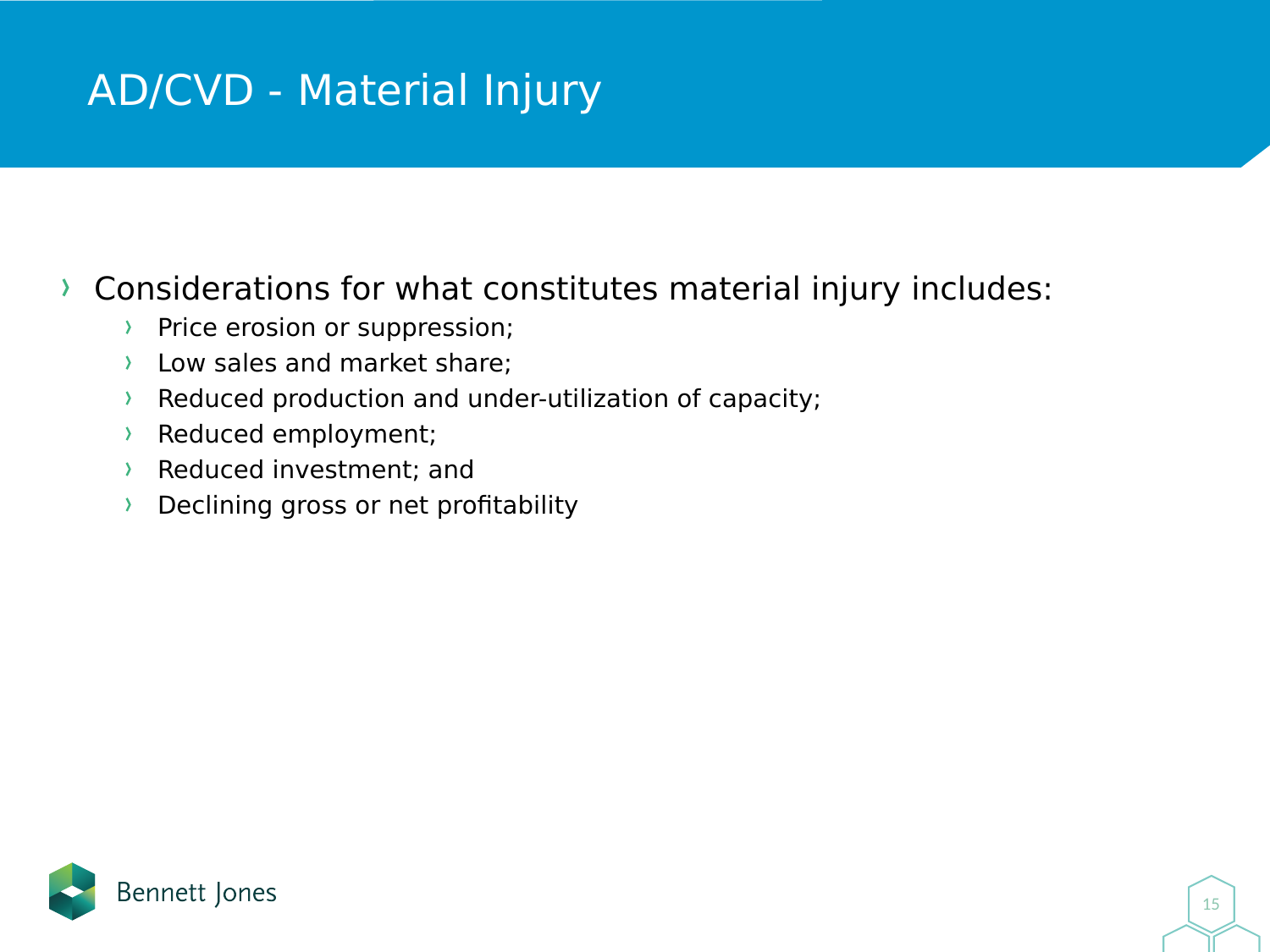

# AD/CVD - Material Injury
Considerations for what constitutes material injury includes:
Price erosion or suppression;
Low sales and market share;
Reduced production and under-utilization of capacity;
Reduced employment;
Reduced investment; and
Declining gross or net profitability
15